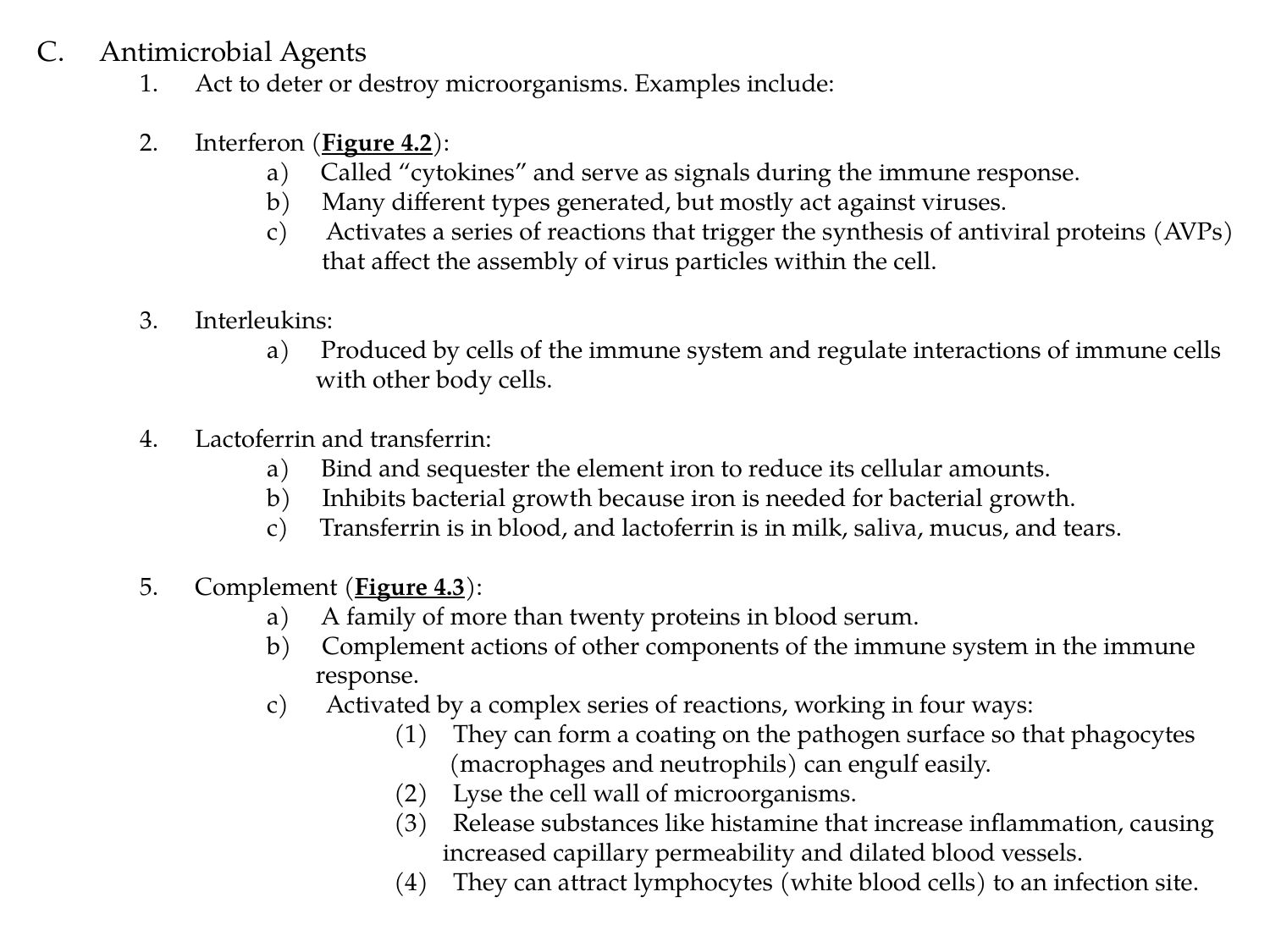

C.     Antimicrobial Agents
	1.      Act to deter or destroy microorganisms. Examples include:

	2.      Interferon (Figure 4.2):
		a)     Called “cytokines” and serve as signals during the immune response.
		b)     Many different types generated, but mostly act against viruses.
		c)      Activates a series of reactions that trigger the synthesis of antiviral proteins (AVPs)
		         that affect the assembly of virus particles within the cell.

	3.      Interleukins:
		a)     Produced by cells of the immune system and regulate interactions of immune cells 		        with other body cells.

	4.      Lactoferrin and transferrin:
		a)     Bind and sequester the element iron to reduce its cellular amounts.
		b)     Inhibits bacterial growth because iron is needed for bacterial growth.
		c)     Transferrin is in blood, and lactoferrin is in milk, saliva, mucus, and tears.

	5.      Complement (Figure 4.3):
		a)     A family of more than twenty proteins in blood serum.
		b)     Complement actions of other components of the immune system in the immune
	       	        response.
		c)      Activated by a complex series of reactions, working in four ways:
			(1)    They can form a coating on the pathogen surface so that phagocytes
			         (macrophages and neutrophils) can engulf easily.
			(2)    Lyse the cell wall of microorganisms.
			(3)    Release substances like histamine that increase inflammation, causing 			        increased capillary permeability and dilated blood vessels.
			(4)    They can attract lymphocytes (white blood cells) to an infection site.